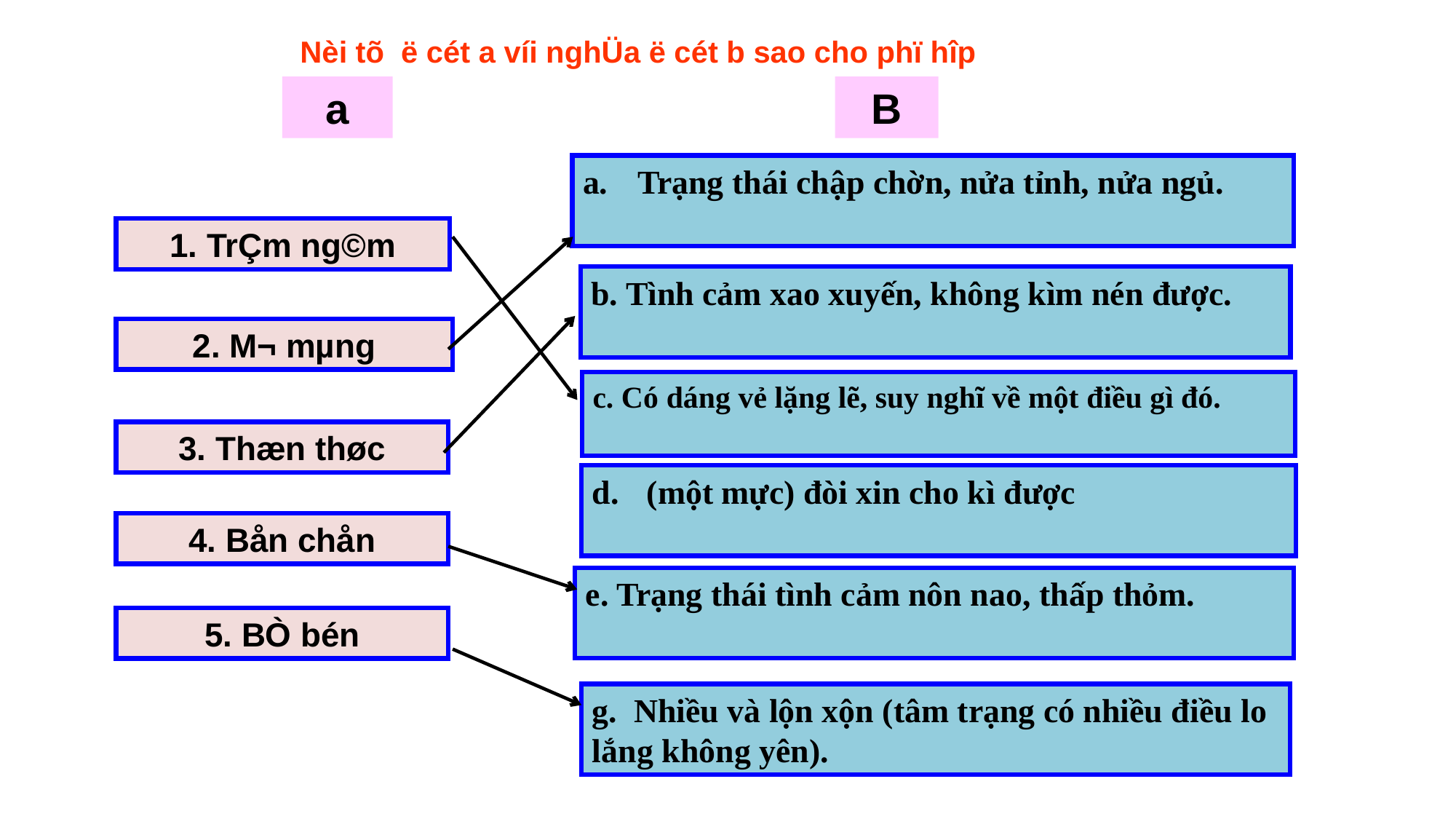

Nèi tõ  ë cét a víi nghÜa ë cét b sao cho phï hîp
a
B

Trạng thái chập chờn, nửa tỉnh, nửa ngủ.

1. TrÇm ng©m

b. Tình cảm xao xuyến, không kìm nén được.

2. M¬ mµng
c. Có dáng vẻ lặng lẽ, suy nghĩ về một điều gì đó.

3. Thæn thøc
(một mực) đòi xin cho kì được

4. Bån chån

e. Trạng thái tình cảm nôn nao, thấp thỏm.

5. BÒ bén

g.  Nhiều và lộn xộn (tâm trạng có nhiều điều lo lắng không yên).